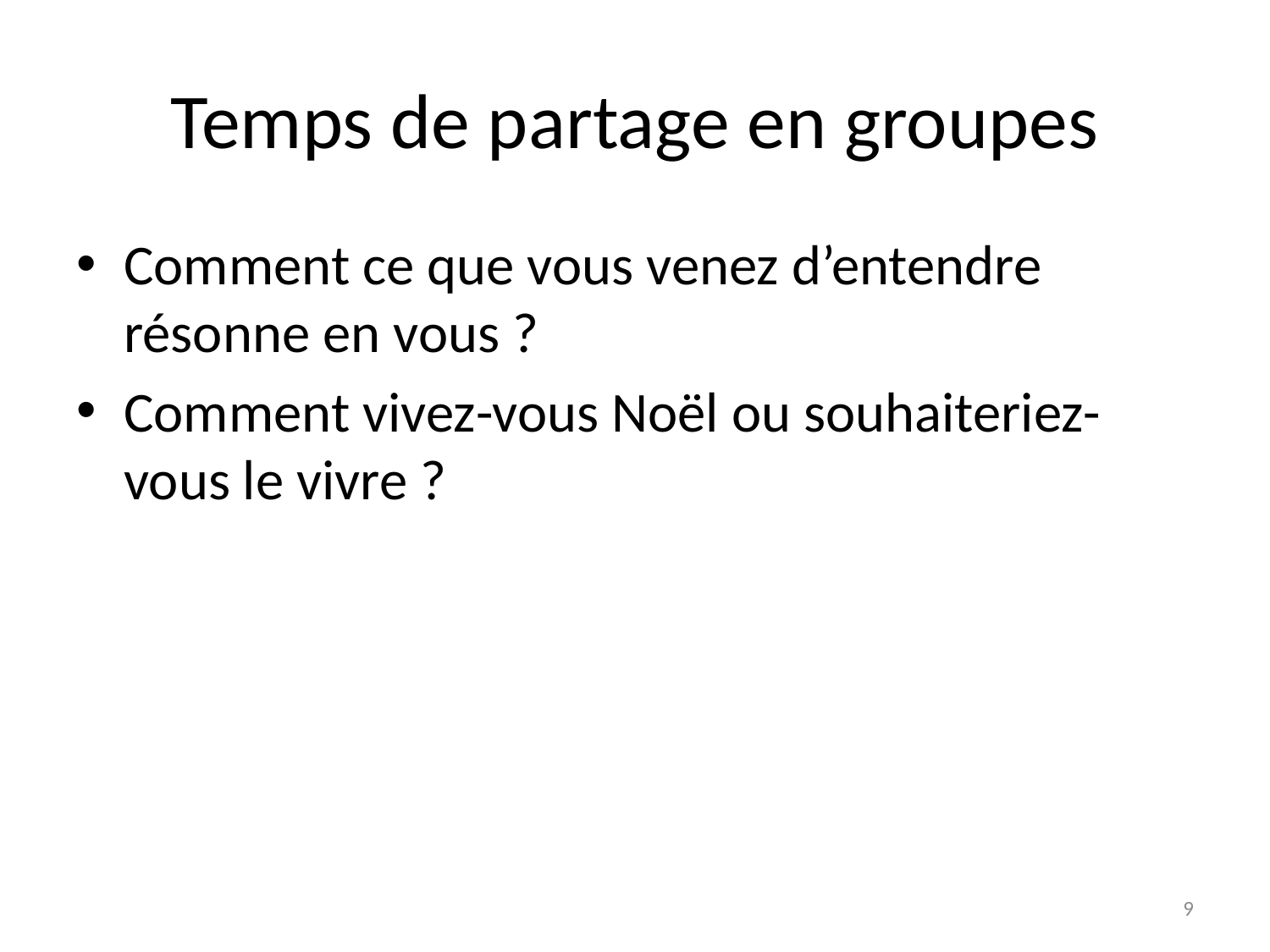

# Temps de partage en groupes
Comment ce que vous venez d’entendre résonne en vous ?
Comment vivez-vous Noël ou souhaiteriez-vous le vivre ?

9